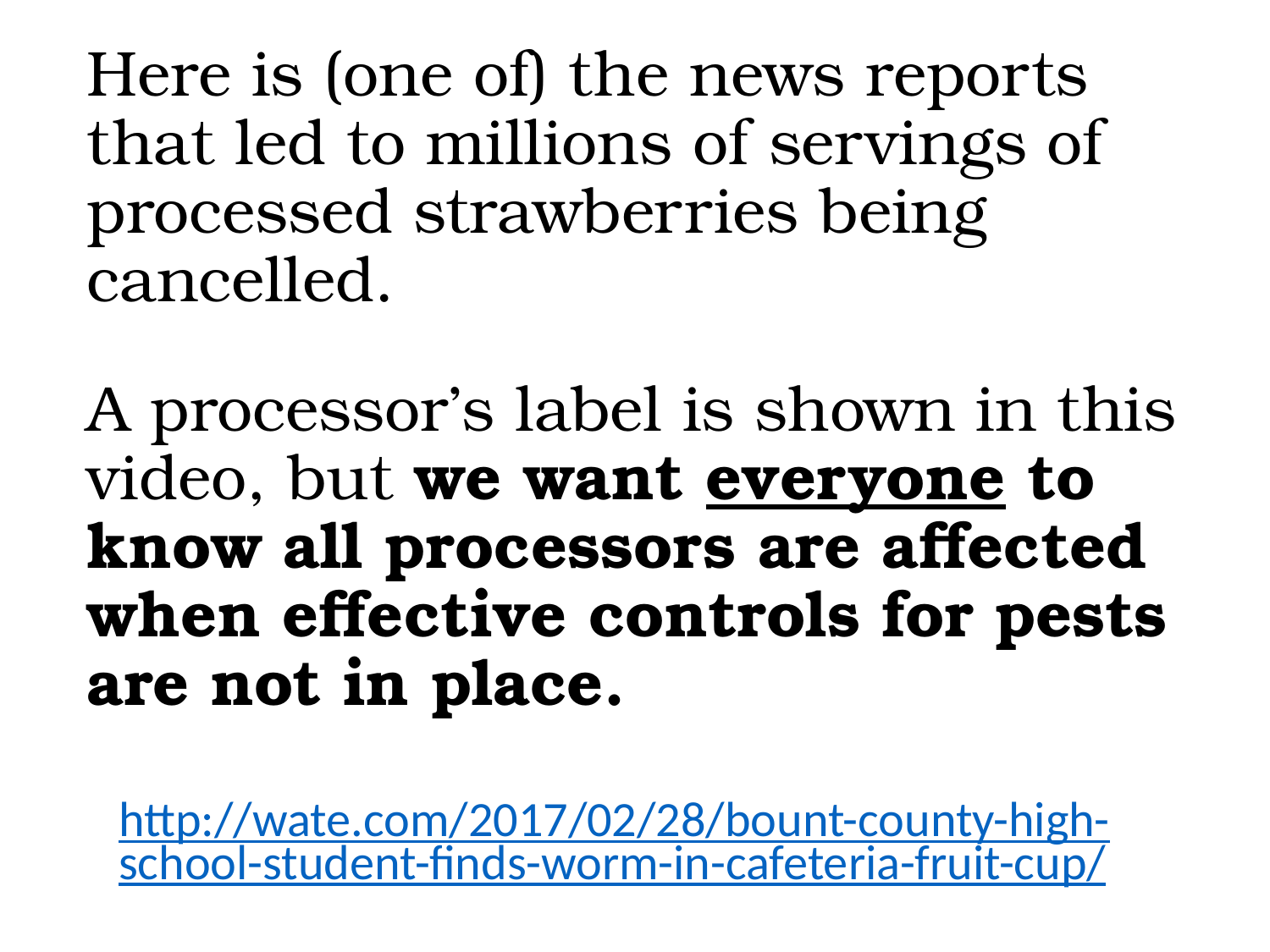

# Here is (one of) the news reports that led to millions of servings of processed strawberries being cancelled. A processor’s label is shown in this video, but we want everyone to know all processors are affected when effective controls for pests are not in place.
http://wate.com/2017/02/28/bount-county-high-school-student-finds-worm-in-cafeteria-fruit-cup/